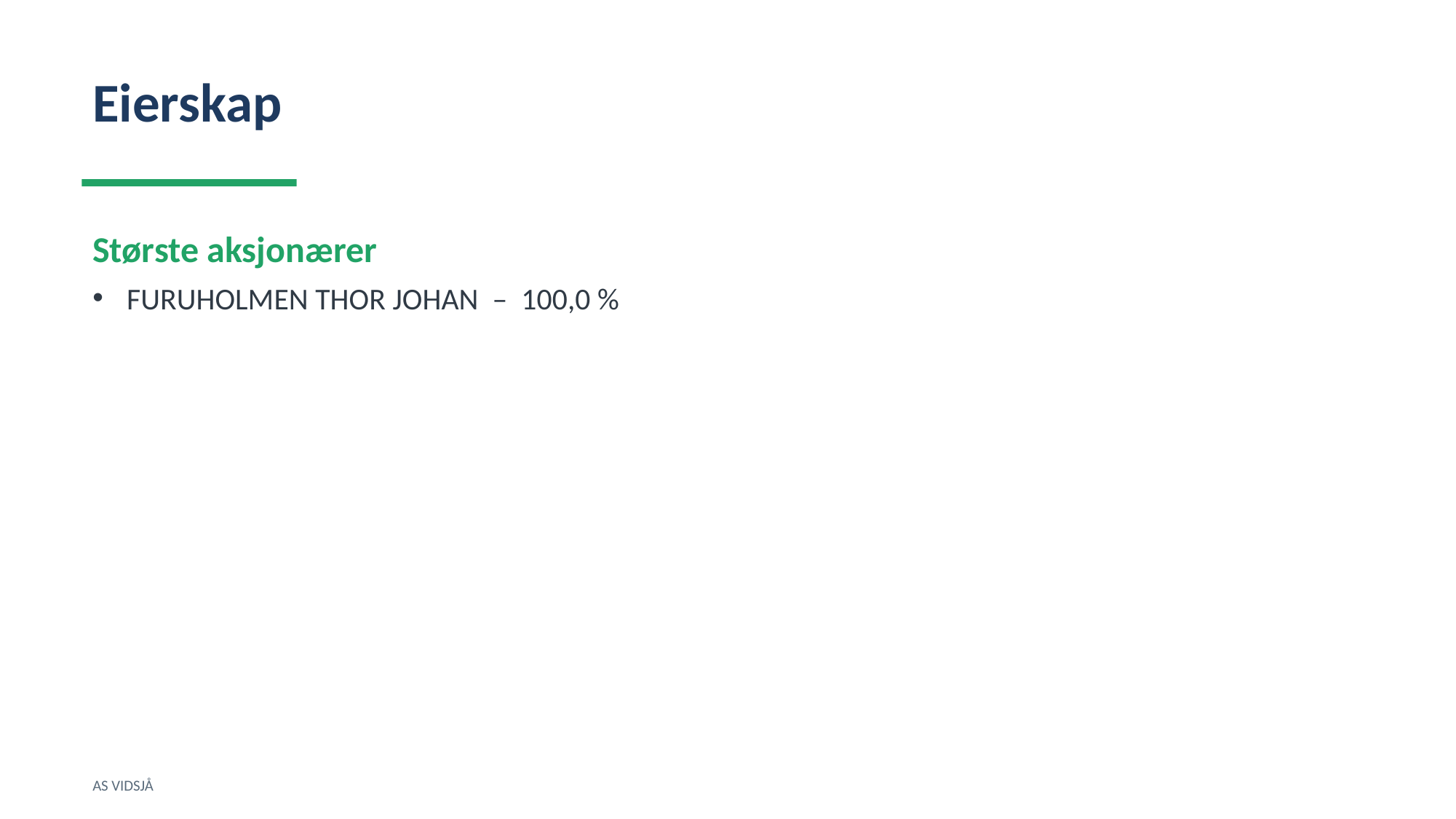

Eierskap

Største aksjonærer
FURUHOLMEN THOR JOHAN  –  100,0 %
AS VIDSJÅ